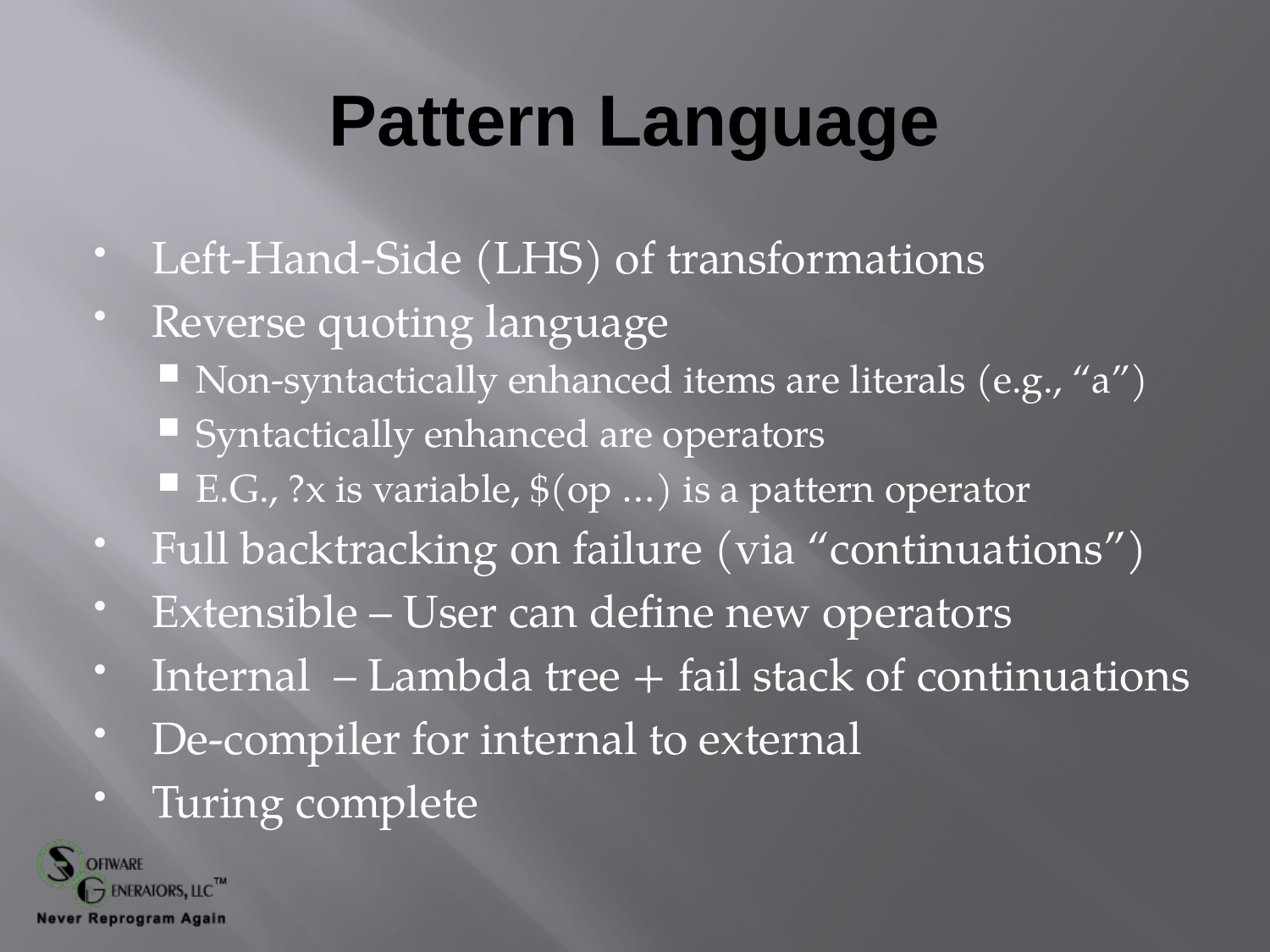

# Pattern Language
Left-Hand-Side (LHS) of transformations
Reverse quoting language
Non-syntactically enhanced items are literals (e.g., “a”)
Syntactically enhanced are operators
E.G., ?x is variable, $(op …) is a pattern operator
Full backtracking on failure (via “continuations”)
Extensible – User can define new operators
Internal  – Lambda tree + fail stack of continuations
De-compiler for internal to external
Turing complete